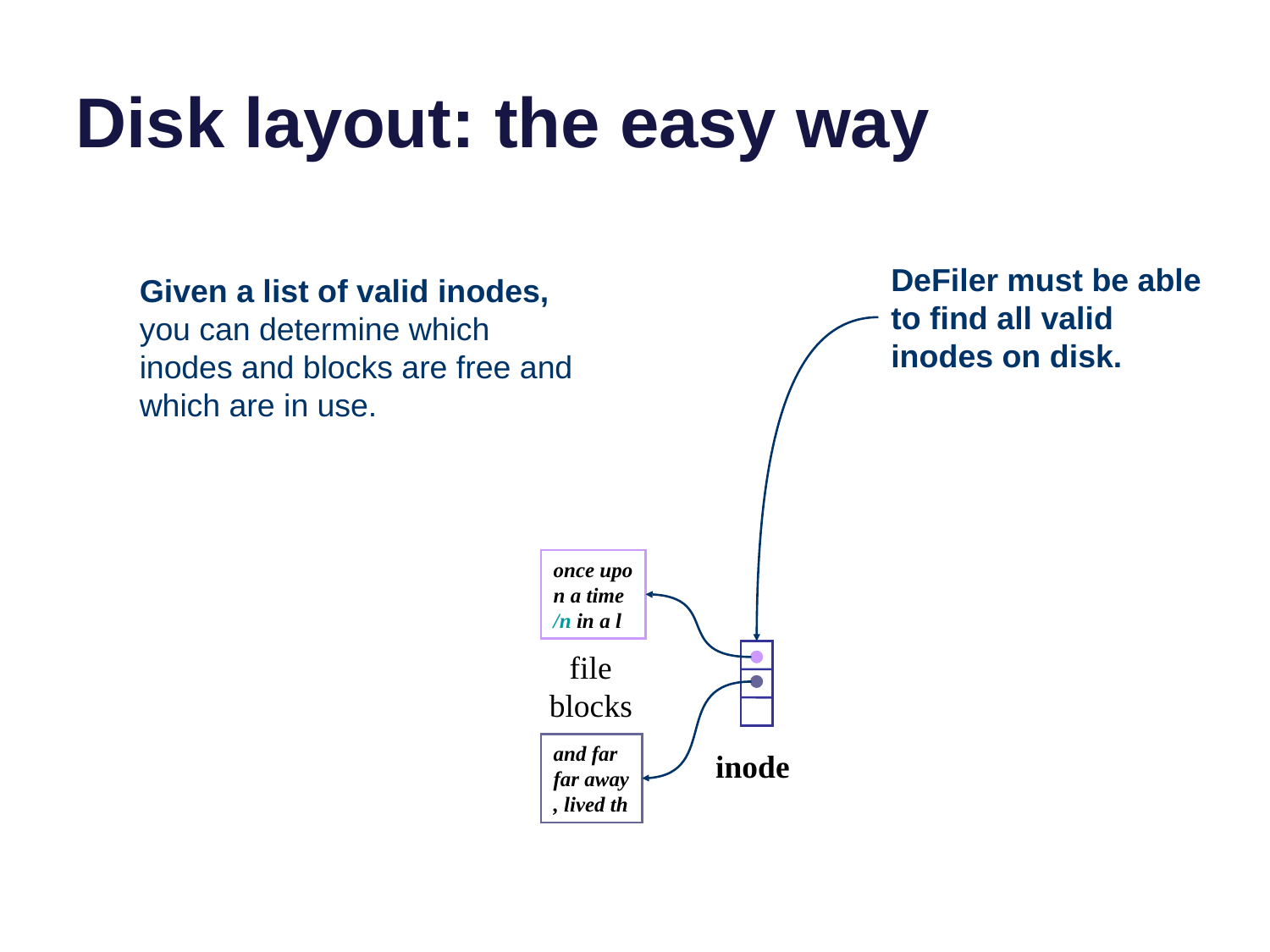

# Disk layout: the easy way
DeFiler must be able to find all valid inodes on disk.
Given a list of valid inodes,
you can determine which inodes and blocks are free and which are in use.
once upo
n a time
/n in a l
file blocks

and far
far away
, lived th
inode